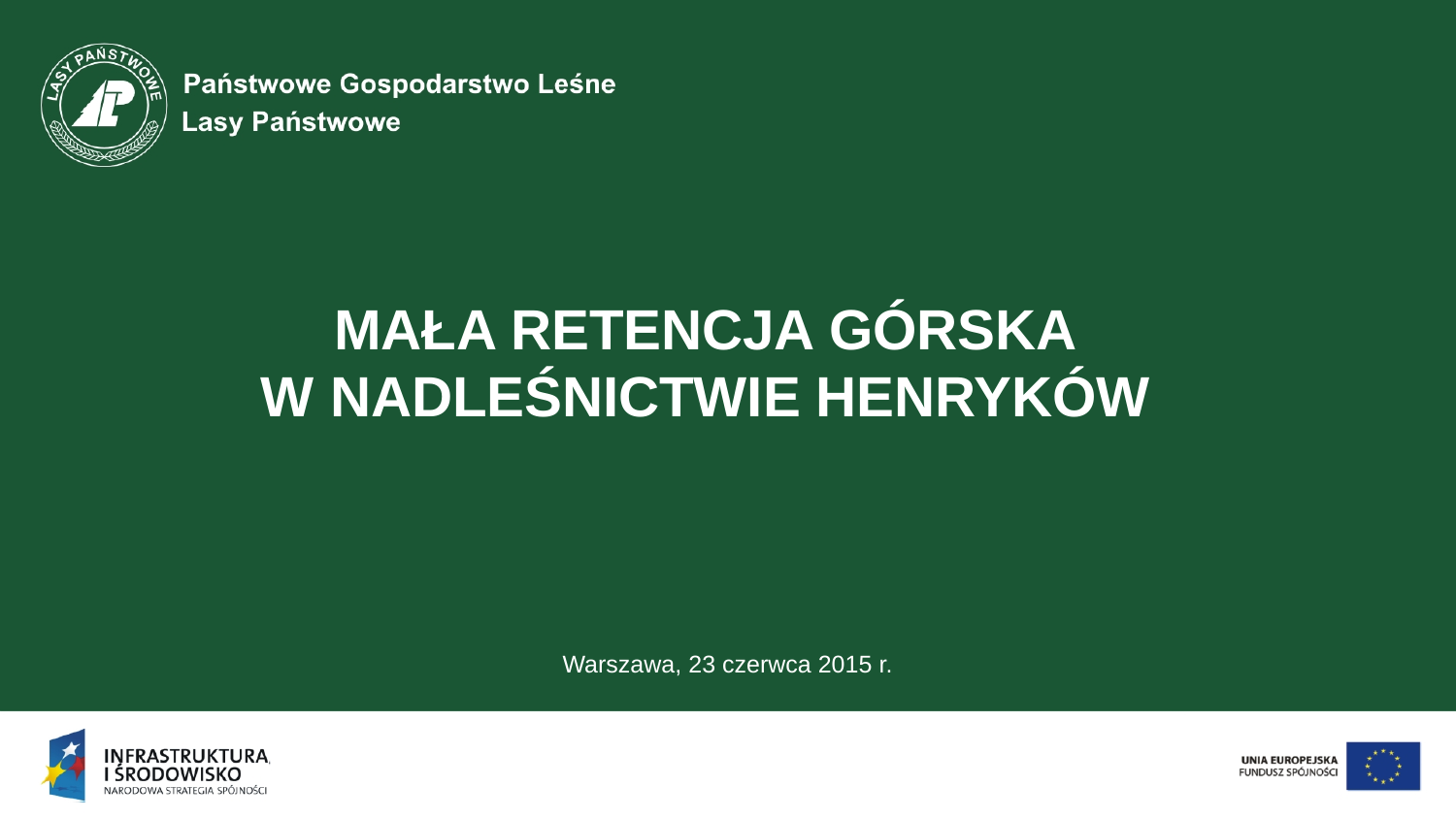

MAŁA RETENCJA GÓRSKA
W NADLEŚNICTWIE HENRYKÓW
Warszawa, 23 czerwca 2015 r.